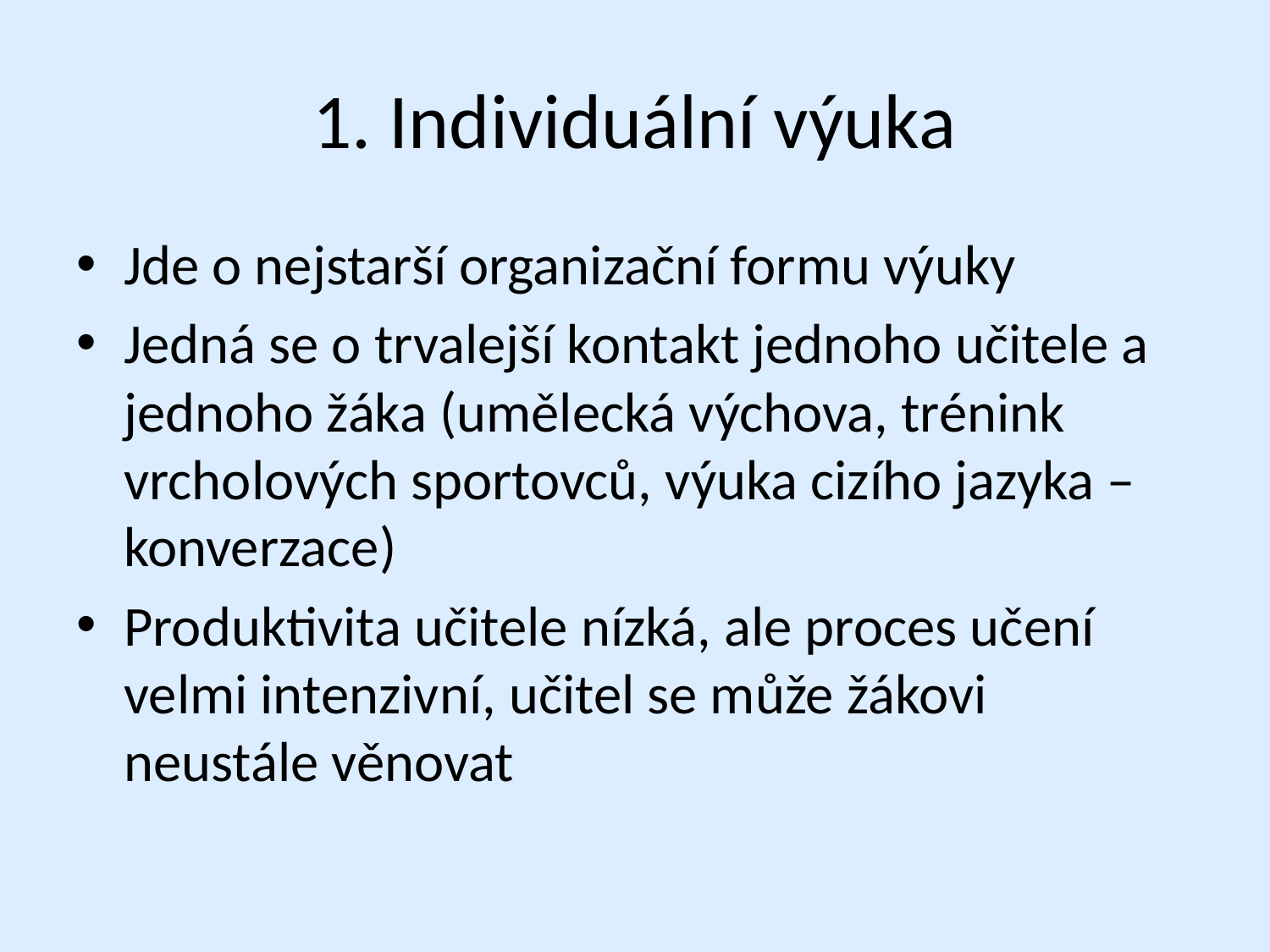

# 1. Individuální výuka
Jde o nejstarší organizační formu výuky
Jedná se o trvalejší kontakt jednoho učitele a jednoho žáka (umělecká výchova, trénink vrcholových sportovců, výuka cizího jazyka – konverzace)
Produktivita učitele nízká, ale proces učení velmi intenzivní, učitel se může žákovi neustále věnovat